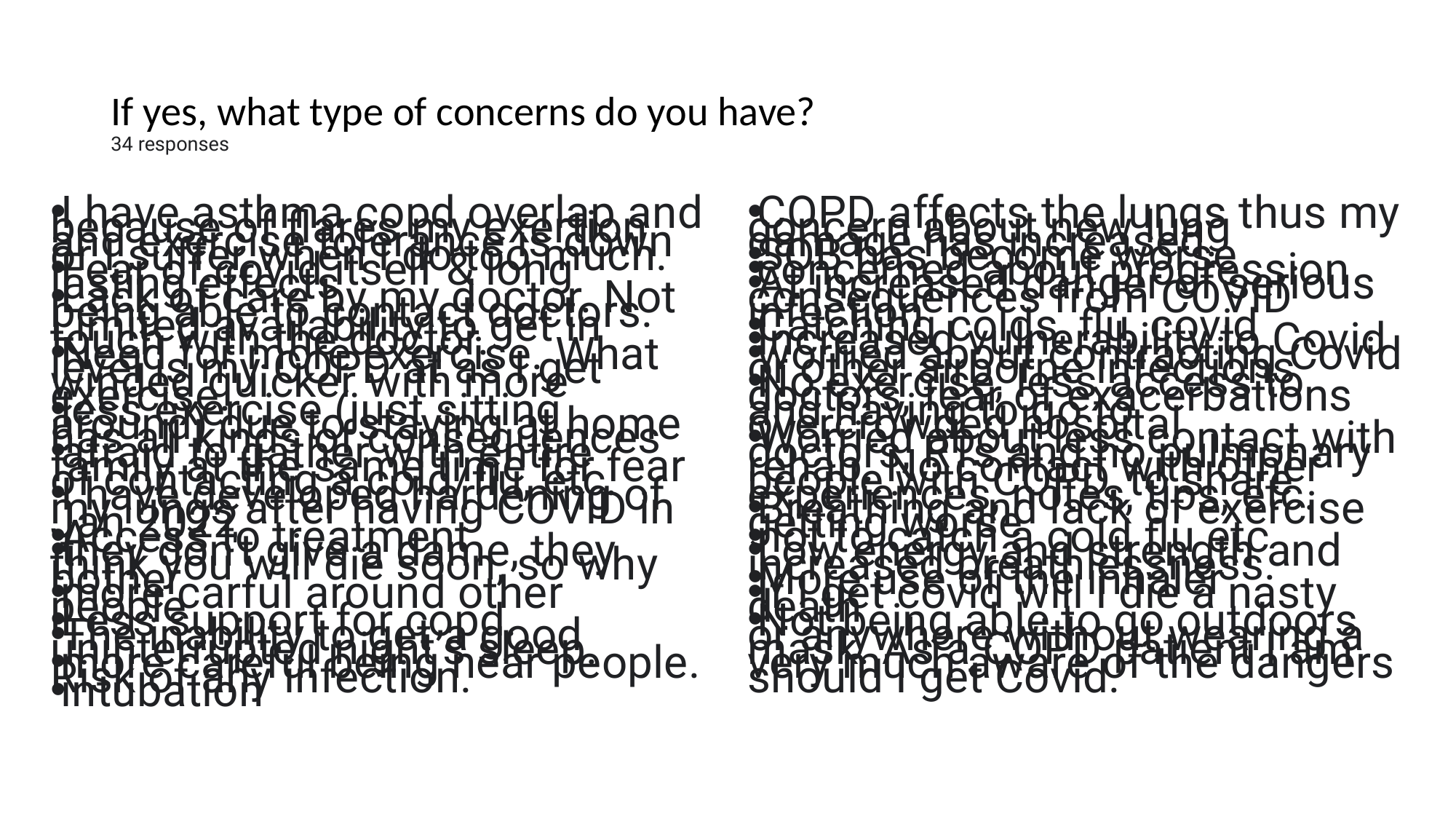

# If yes, what type of concerns do you have?  34 responses
I have asthma copd overlap and because of flares my exertion and exercise tolerance is down or I suffer when I do too much.
Fear of covid itself & long lasting effects
Lack of care by my doctor. Not being able to contact doctors. Limited availability to get in touch with the doctor.
Need for more exercise. What level is my COPD at as I get winded quicker with more exercise.
less exercise (just sitting around) due to staying at home has all kinds of consequences
afraid to gather with entire family at the same time for fear of contacting a cold/flu, etc.
I have developed hardening of my lungs after having COVID in Jan 2022
Access to treatment
they don't give a dame, they think you will die soon, so why bother
more carful around other people
Less support for copd.
The inability to get a good uninterrupted night’s sleep.
more careful being near people. Risk of any infection.
intubation

COPD affects the lungs thus my concern about new lung damage has increased.
SOB has become worse
concerned about progression
At increased danger of serious consequences from COVID infection
Catching colds, flu, covid
Increased vulnerability to Covid
worried about contracting Covid or other airborne infections
No exercise, less access to doctors, fear of exacerbations and having to go to overcrowded hospital
Worried about less contact with doctors, RTs and no pulmonary rehab. No contact with other people with COPD, to share experiences, notes, tips, etc.
Breathing and lack of exercise getting worse
not to catch a cold flu etc
Low energy and strength and increased breathlessness.
More use of the inhaler
If I get covid will I die a nasty death
Not being able to go outdoors or anywhere without wearing a mask. As a COPD patient I am very much aware of the dangers should I get Covid.